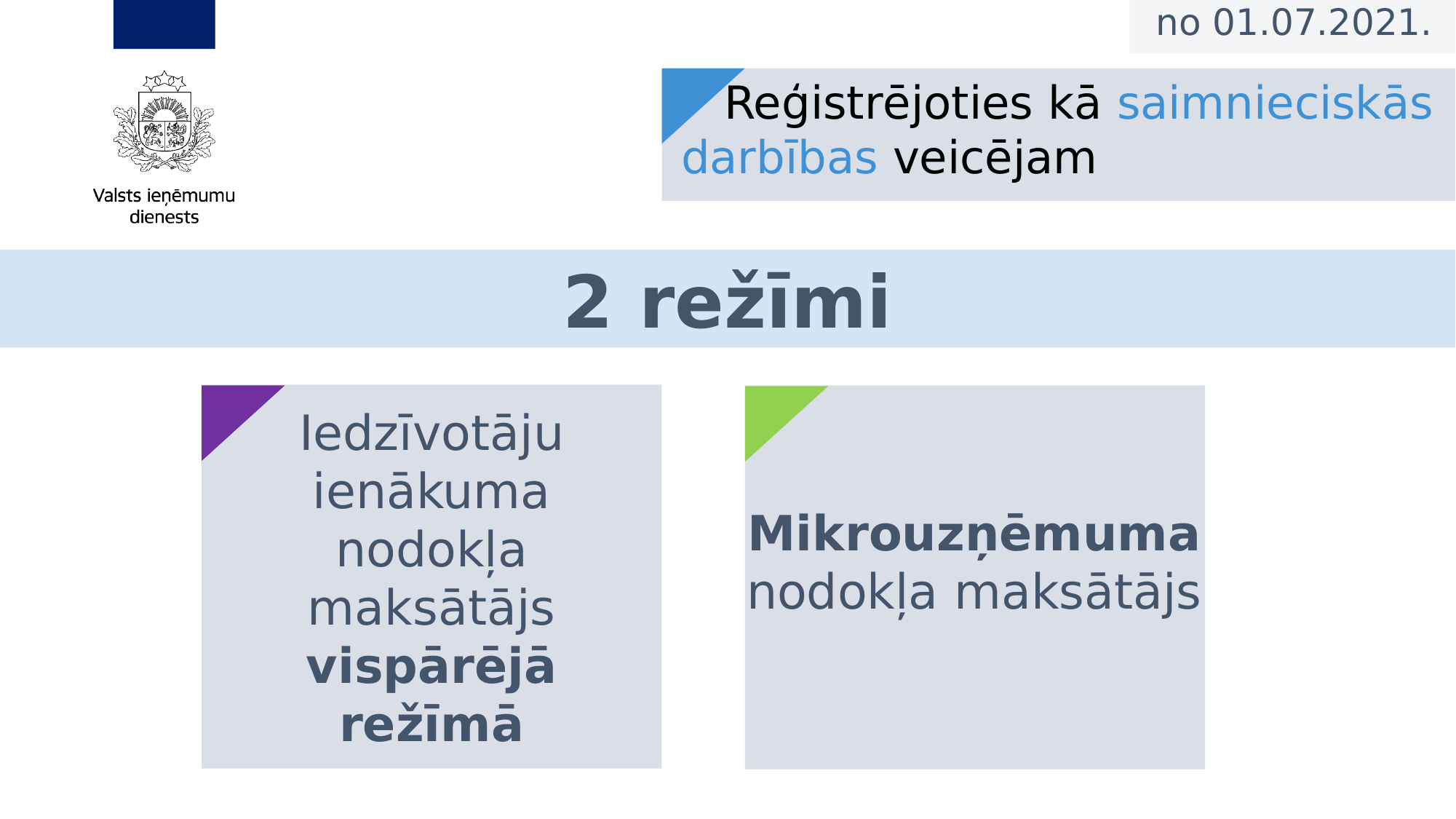

no 01.07.2021.

   Reģistrējoties kā saimnieciskās darbības veicējam
2 režīmi

Iedzīvotāju ienākuma nodokļa maksātājs vispārējā režīmā
Mikrouzņēmuma nodokļa maksātājs